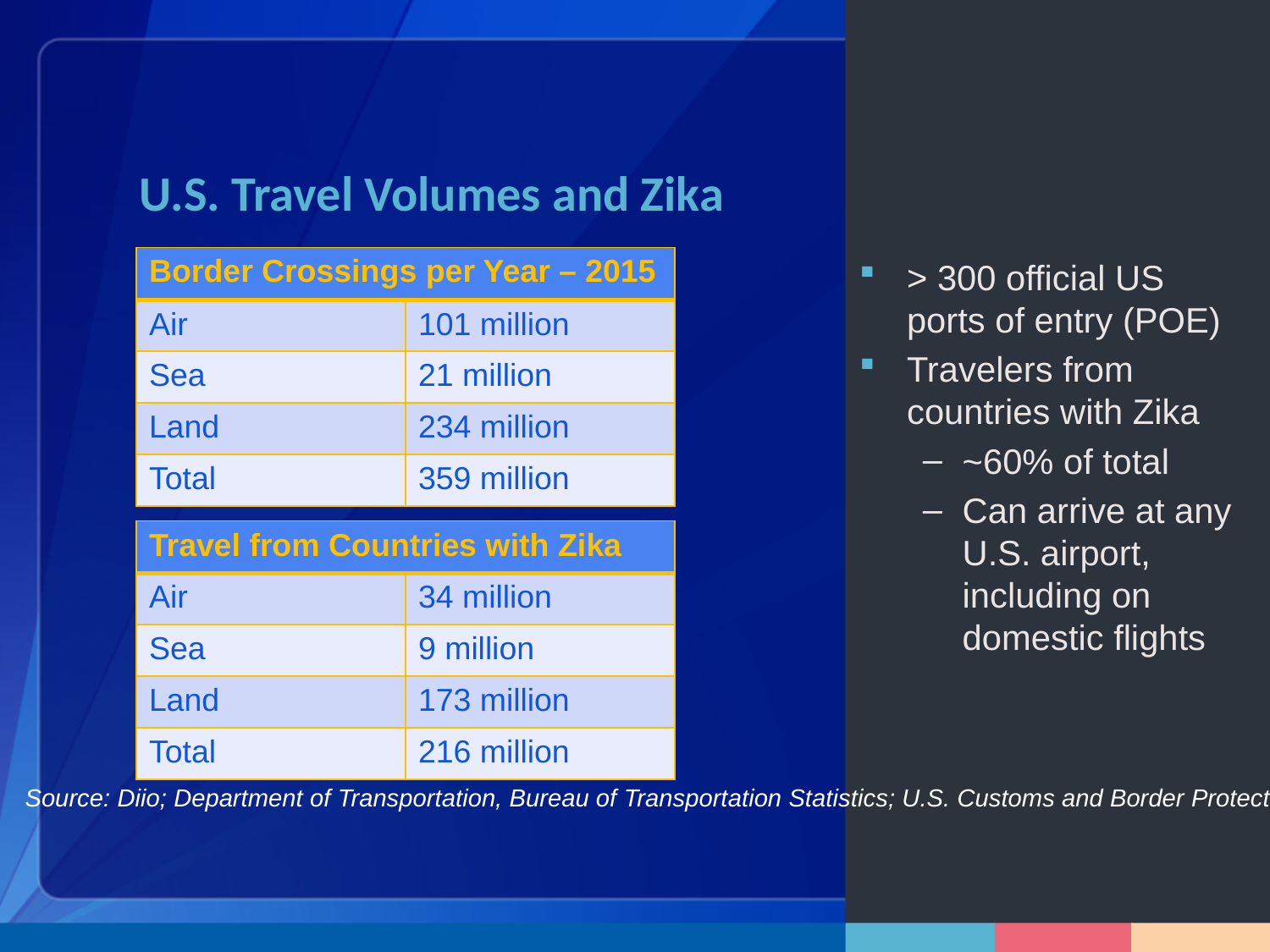

# U.S. Travel Volumes and Zika
| Border Crossings per Year – 2015 |  |
| --- | --- |
| Air | 101 million |
| Sea | 21 million |
| Land | 234 million |
| Total | 359 million |
> 300 official US ports of entry (POE)
Travelers from countries with Zika
~60% of total
Can arrive at any U.S. airport, including on domestic flights
| Travel from Countries with Zika |  |
| --- | --- |
| Air | 34 million |
| Sea | 9 million |
| Land | 173 million |
| Total | 216 million |
Source: Diio; Department of Transportation, Bureau of Transportation Statistics; U.S. Customs and Border Protection